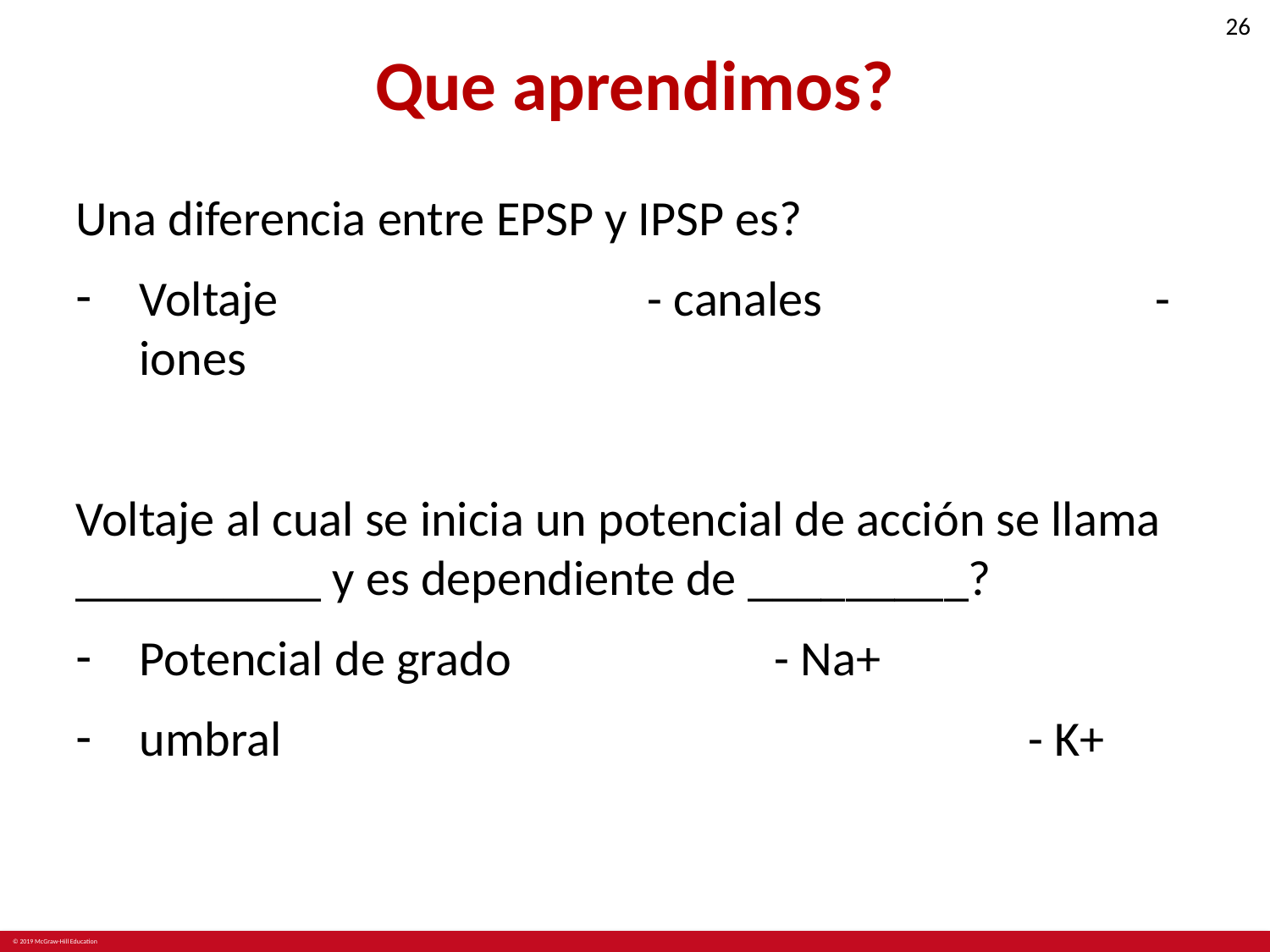

# Que aprendimos?
Una diferencia entre EPSP y IPSP es?
Voltaje			- canales			- iones

Voltaje al cual se inicia un potencial de acción se llama __________ y es dependiente de _________?
Potencial de grado			- Na+
umbral 						- K+